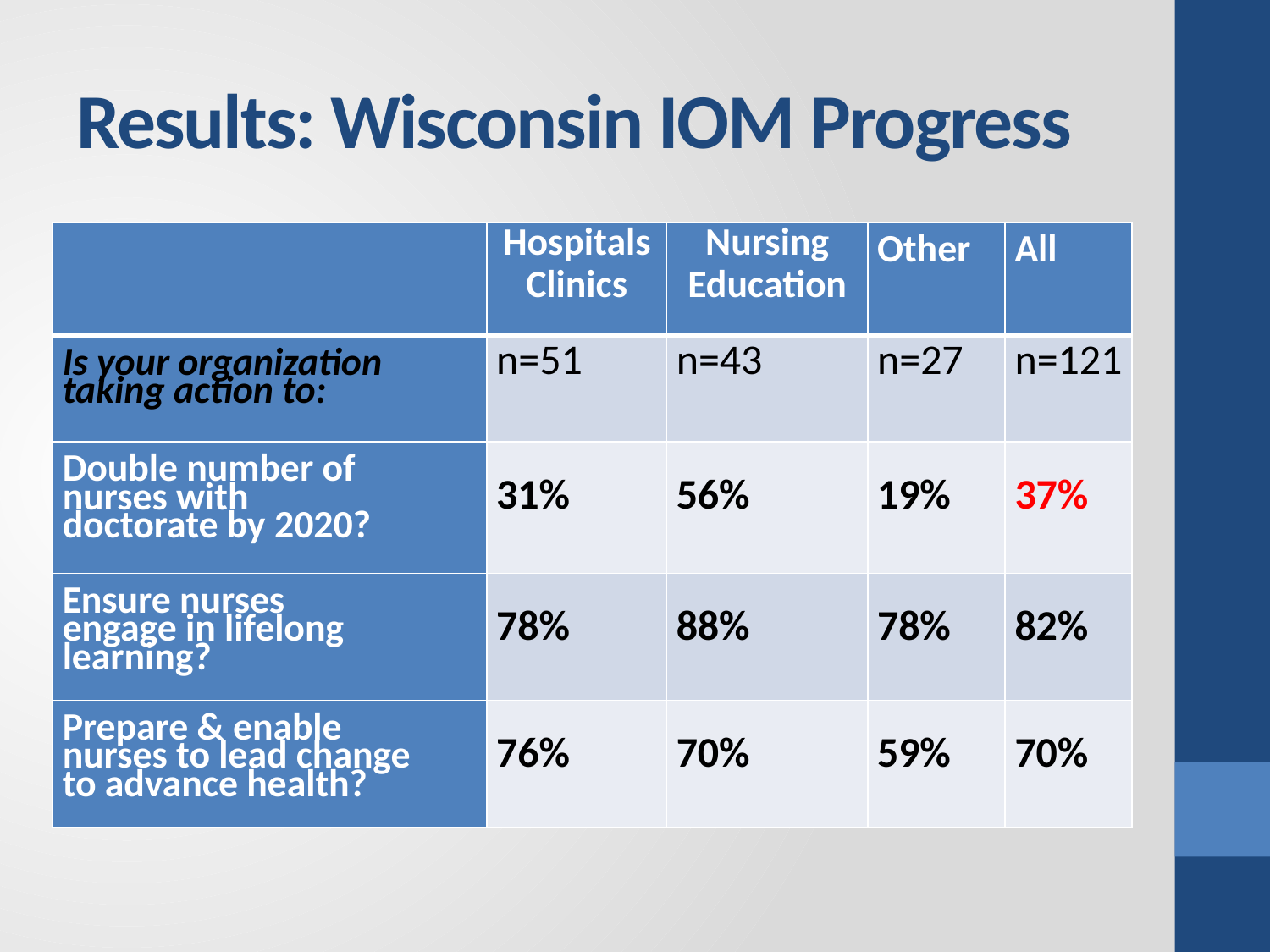

# Results: Wisconsin IOM Progress
|  | Hospitals Clinics | Nursing Education | Other | All |
| --- | --- | --- | --- | --- |
| Is your organization taking action to: | n=51 | n=43 | n=27 | n=121 |
| Double number of nurses with doctorate by 2020? | 31% | 56% | 19% | 37% |
| Ensure nurses engage in lifelong learning? | 78% | 88% | 78% | 82% |
| Prepare & enable nurses to lead change to advance health? | 76% | 70% | 59% | 70% |